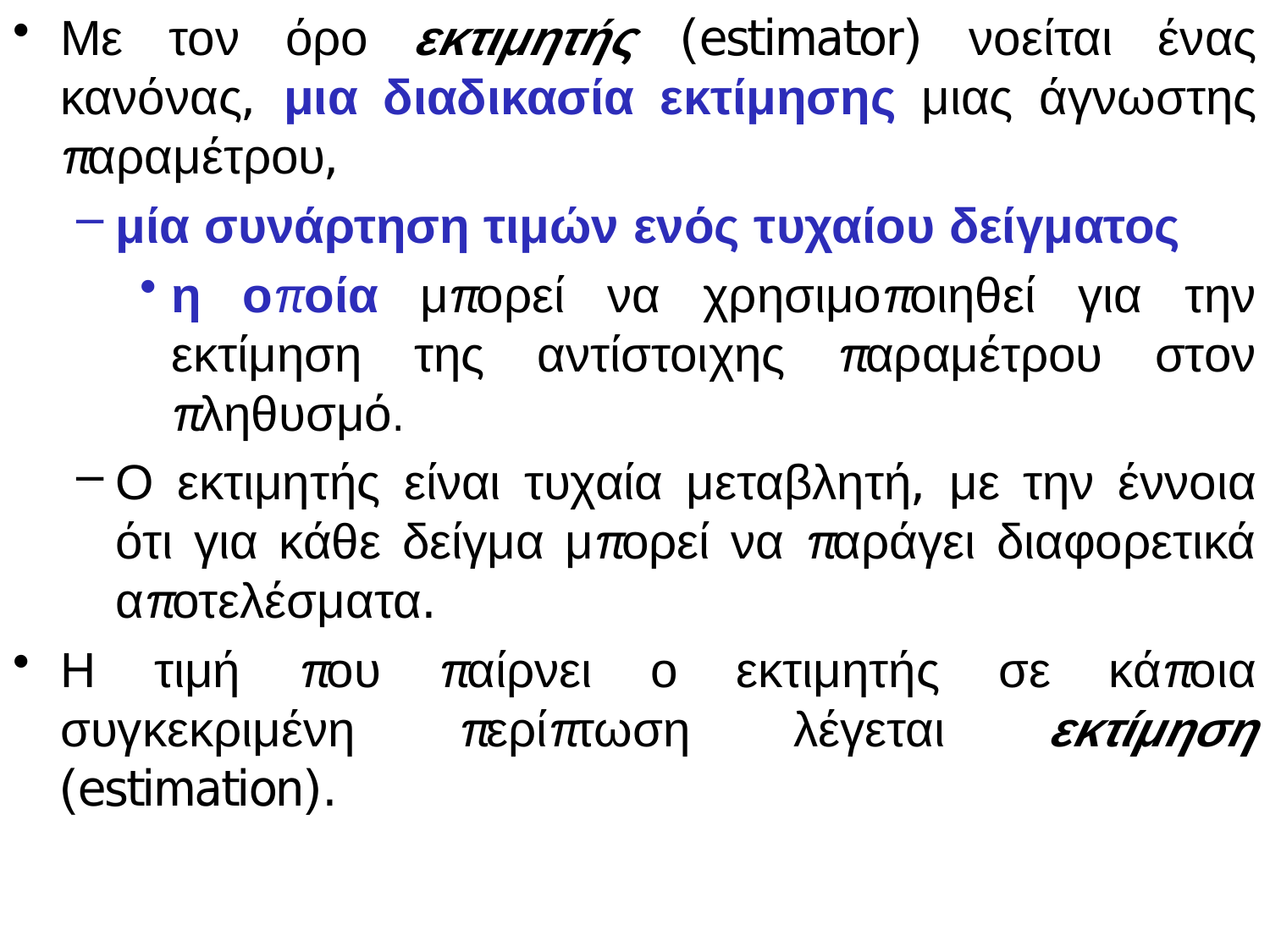

Με τον όρο εκτιμητής (estimator) νοείται ένας κανόνας, μια διαδικασία εκτίμησης μιας άγνωστης παραμέτρου,
μία συνάρτηση τιμών ενός τυχαίου δείγματος
η οποία μπορεί να χρησιμοποιηθεί για την εκτίμηση της αντίστοιχης παραμέτρου στον πληθυσμό.
Ο εκτιμητής είναι τυχαία μεταβλητή, με την έννοια ότι για κάθε δείγμα μπορεί να παράγει διαφορετικά αποτελέσματα.
Η τιμή που παίρνει ο εκτιμητής σε κάποια συγκεκριμένη περίπτωση λέγεται εκτίμηση (estimation).